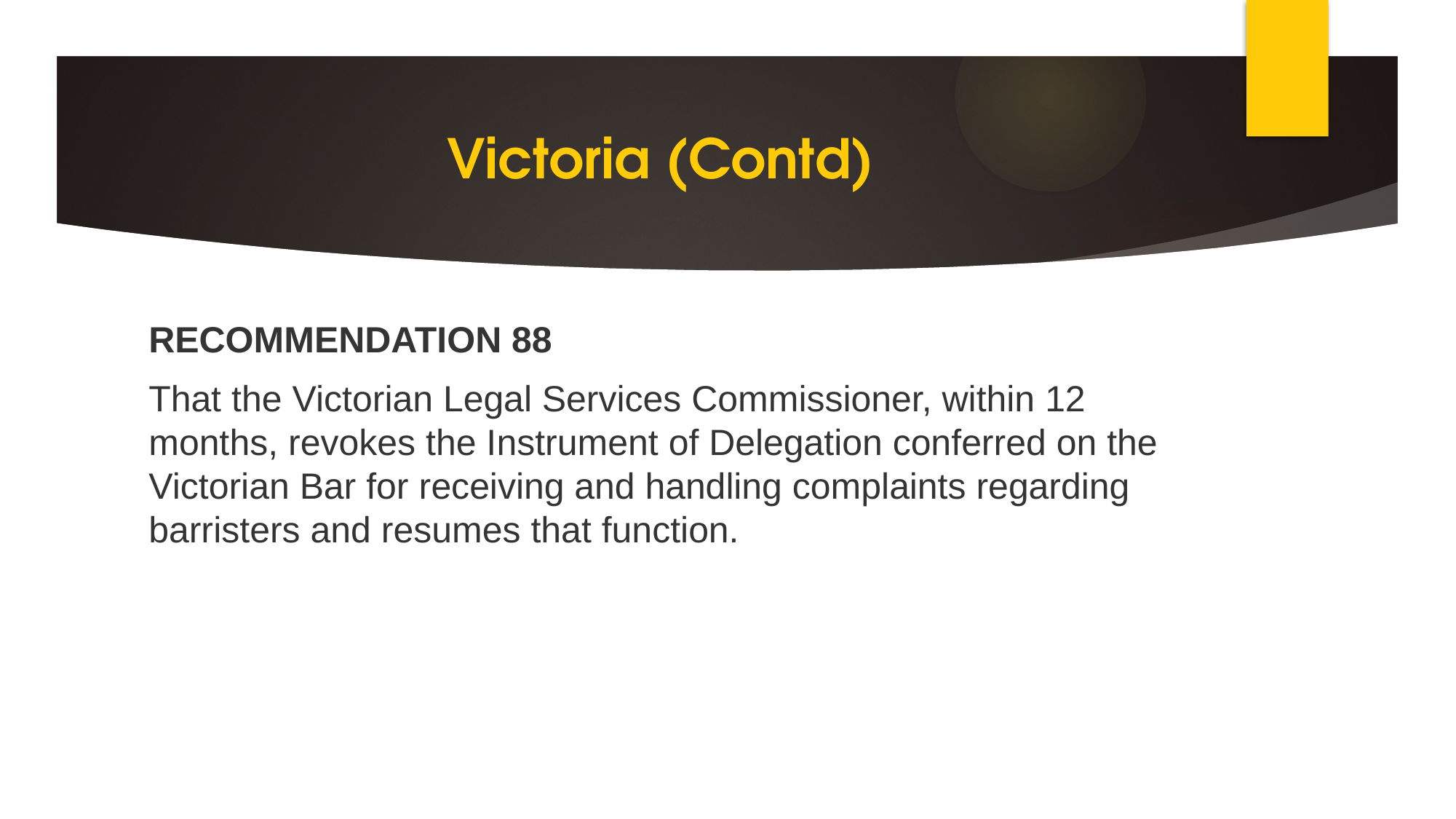

# Victoria (Contd)
RECOMMENDATION 88
That the Victorian Legal Services Commissioner, within 12 months, revokes the Instrument of Delegation conferred on the Victorian Bar for receiving and handling complaints regarding barristers and resumes that function.